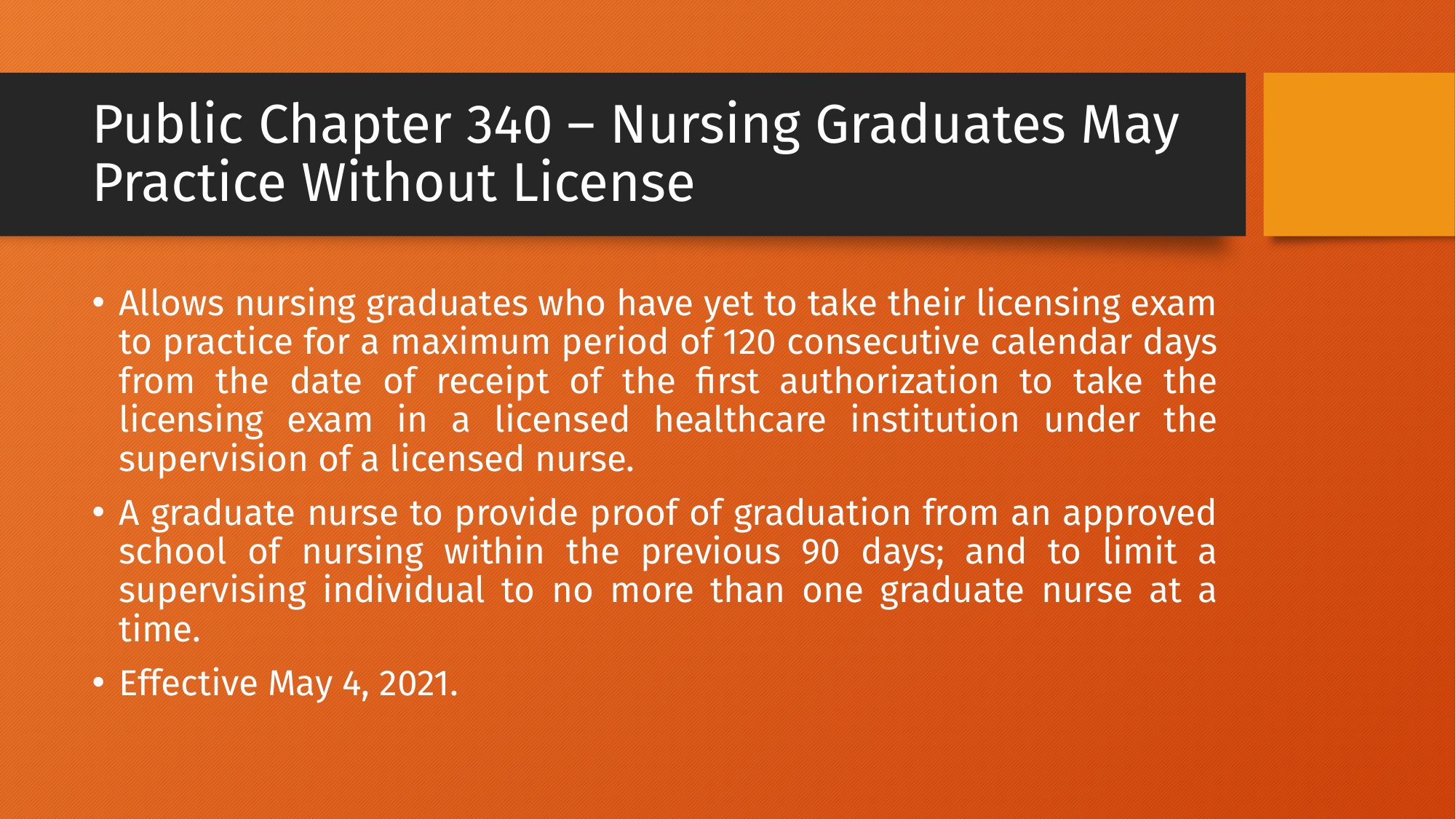

# Public Chapter 340 – Nursing Graduates May Practice Without License
Allows nursing graduates who have yet to take their licensing exam to practice for a maximum period of 120 consecutive calendar days from the date of receipt of the first authorization to take the licensing exam in a licensed healthcare institution under the supervision of a licensed nurse.
A graduate nurse to provide proof of graduation from an approved school of nursing within the previous 90 days; and to limit a supervising individual to no more than one graduate nurse at a time.
Effective May 4, 2021.